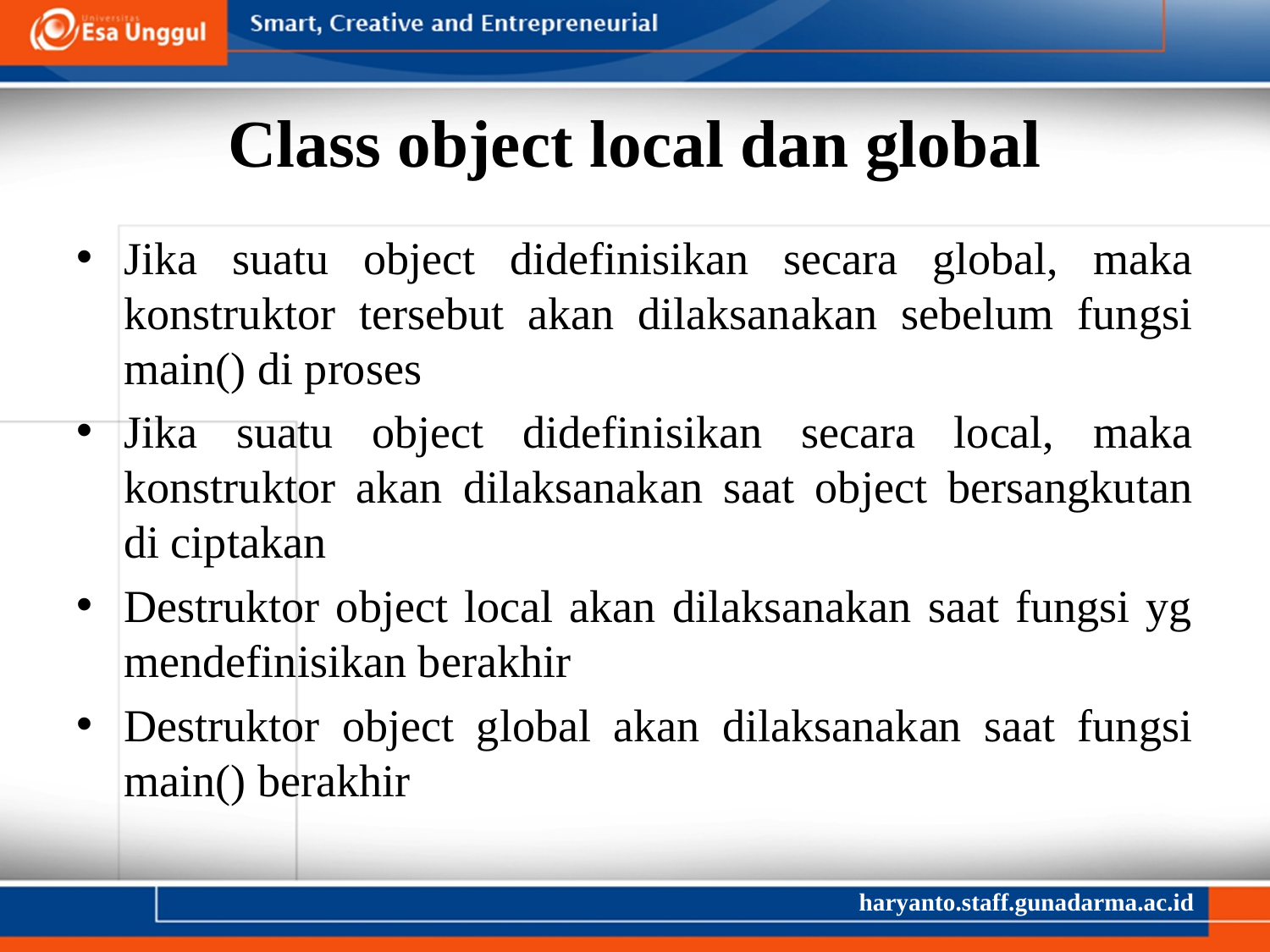

# Class object local dan global
Jika suatu object didefinisikan secara global, maka konstruktor tersebut akan dilaksanakan sebelum fungsi main() di proses
Jika suatu object didefinisikan secara local, maka konstruktor akan dilaksanakan saat object bersangkutan di ciptakan
Destruktor object local akan dilaksanakan saat fungsi yg mendefinisikan berakhir
Destruktor object global akan dilaksanakan saat fungsi main() berakhir

haryanto.staff.gunadarma.ac.id